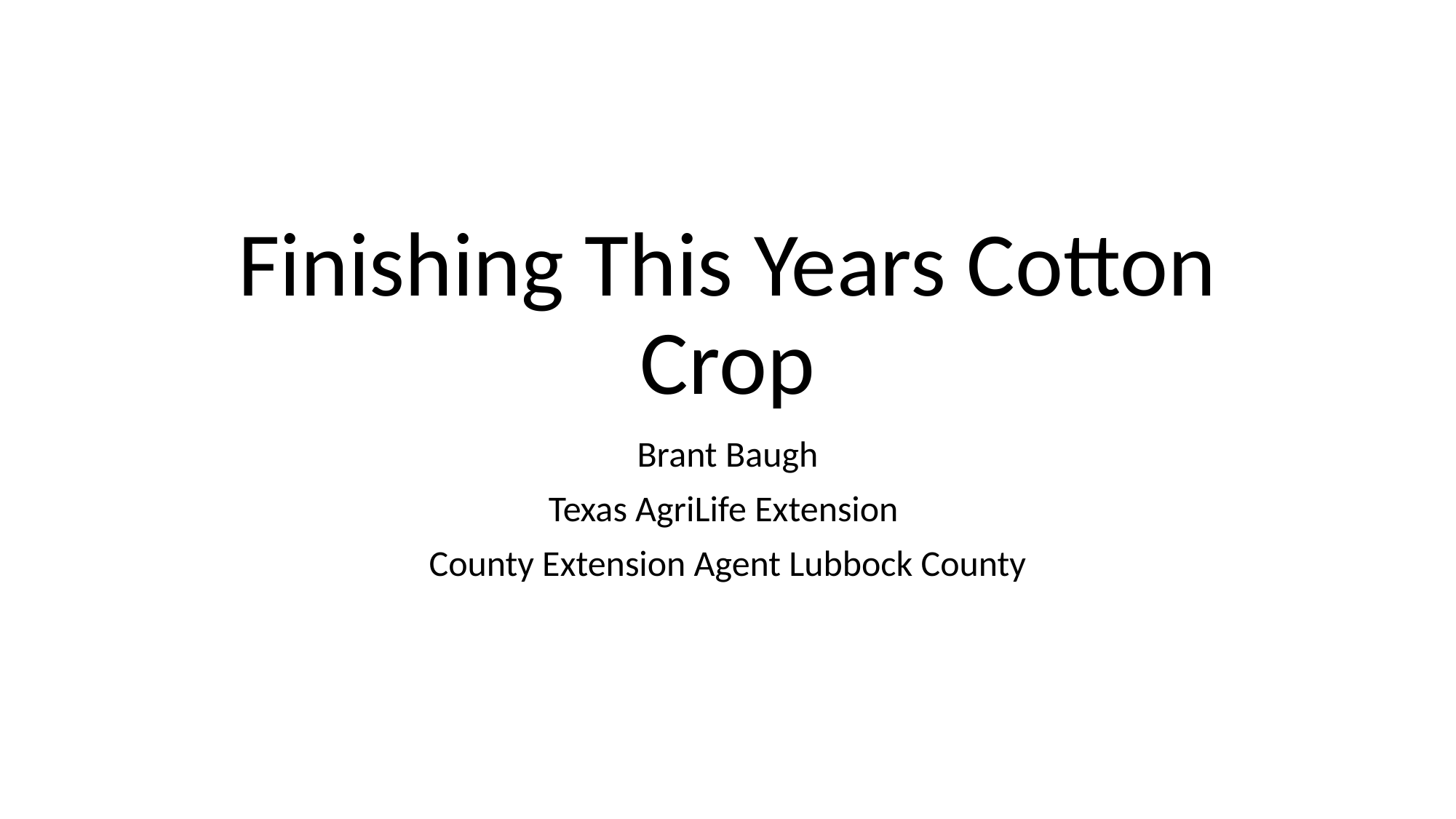

# Finishing This Years Cotton Crop
Brant Baugh
Texas AgriLife Extension
County Extension Agent Lubbock County